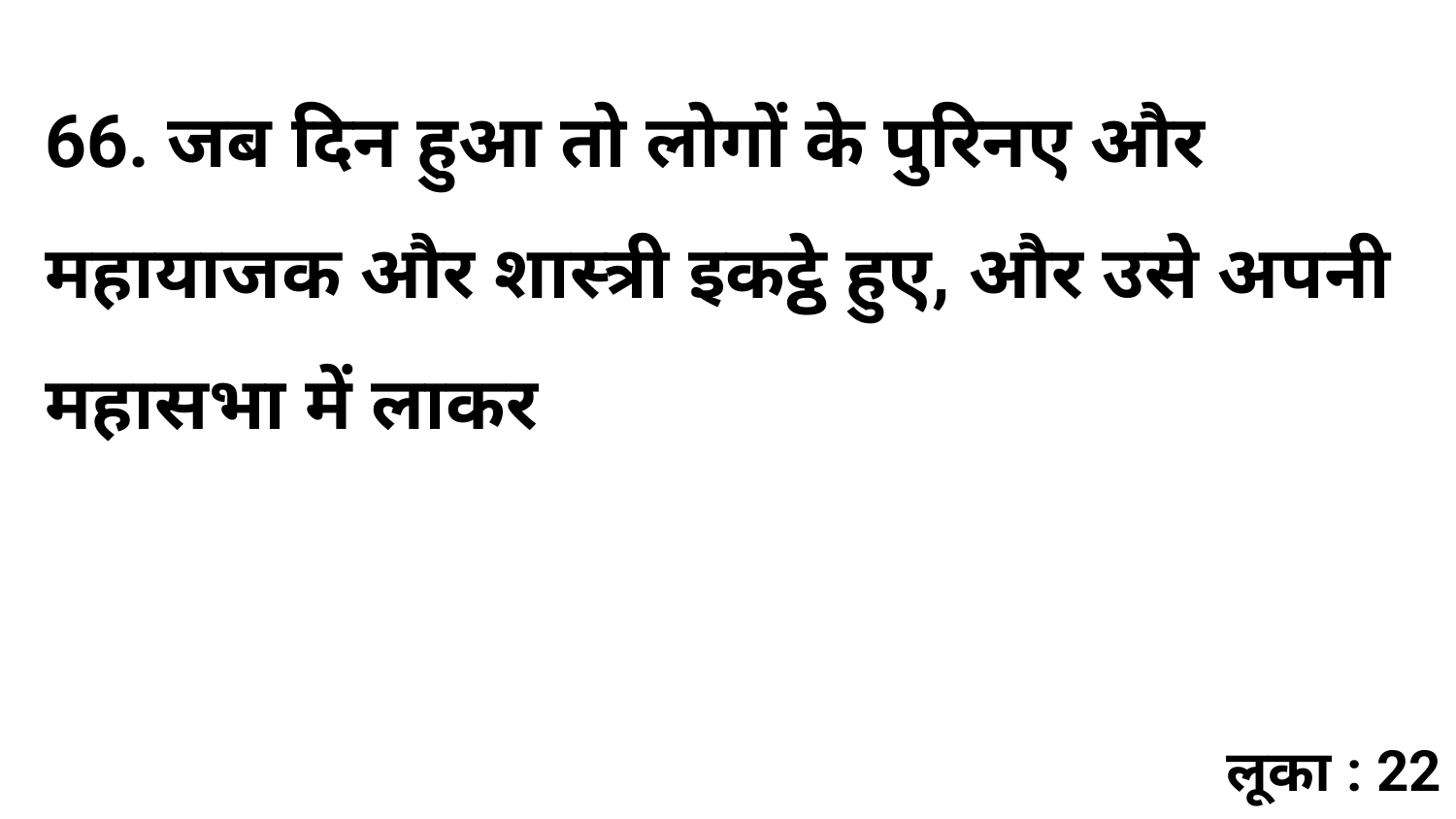

66. जब दिन हुआ तो लोगों के पुरिनए और महायाजक और शास्त्री इकट्ठे हुए, और उसे अपनी महासभा में लाकर
लूका : 22